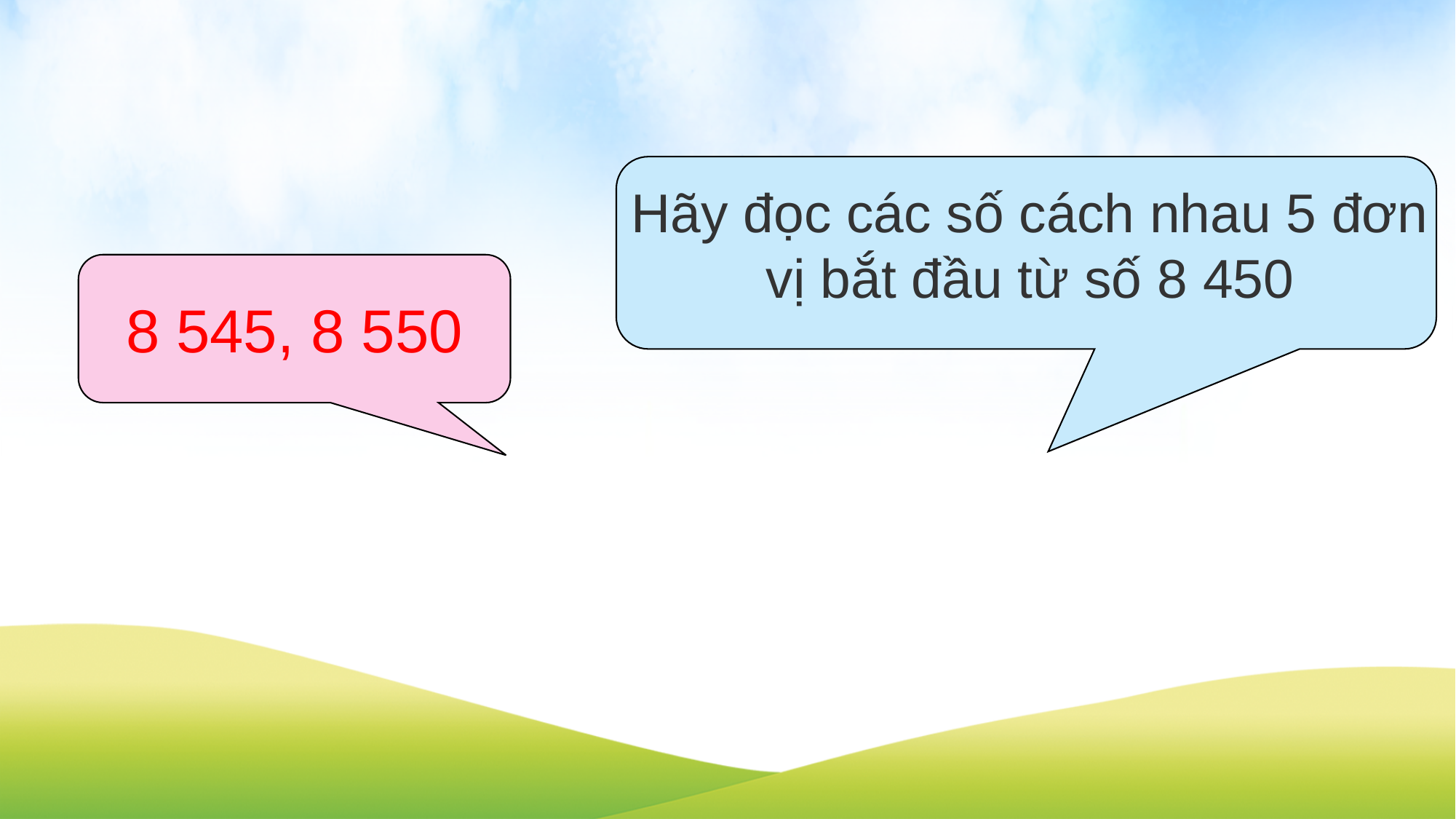

Hãy đọc các số cách nhau 5 đơn vị bắt đầu từ số 8 450
8 545, 8 550